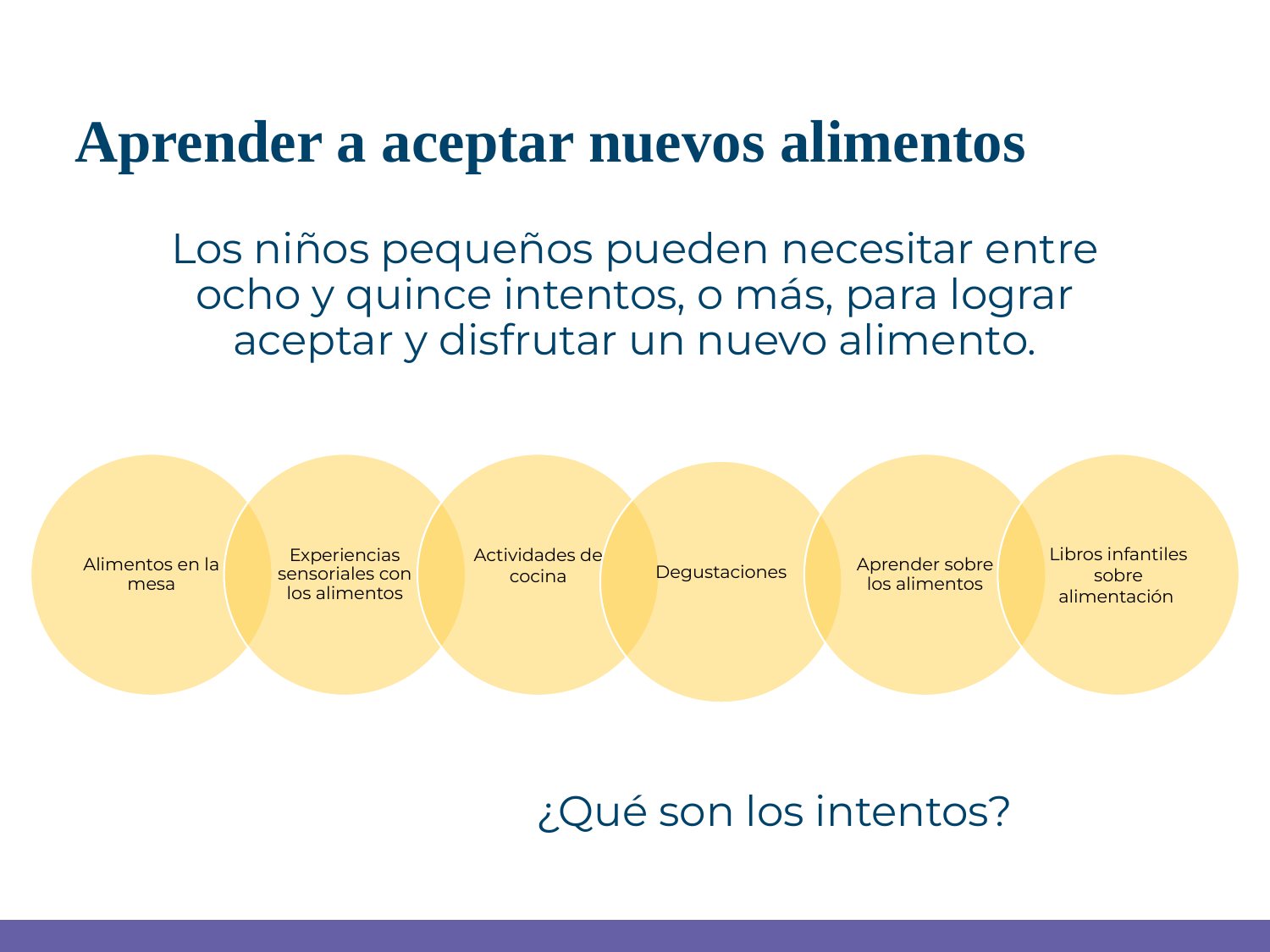

# Aprender a aceptar nuevos alimentos
Los niños pequeños pueden necesitar entre ocho y quince intentos, o más, para lograr aceptar y disfrutar un nuevo alimento.

			¿Qué son los intentos?
Alimentos en la mesa
Experiencias sensoriales con los alimentos
Actividades de cocina

Degustaciones

Aprender sobre los alimentos
Libros infantiles sobre alimentación